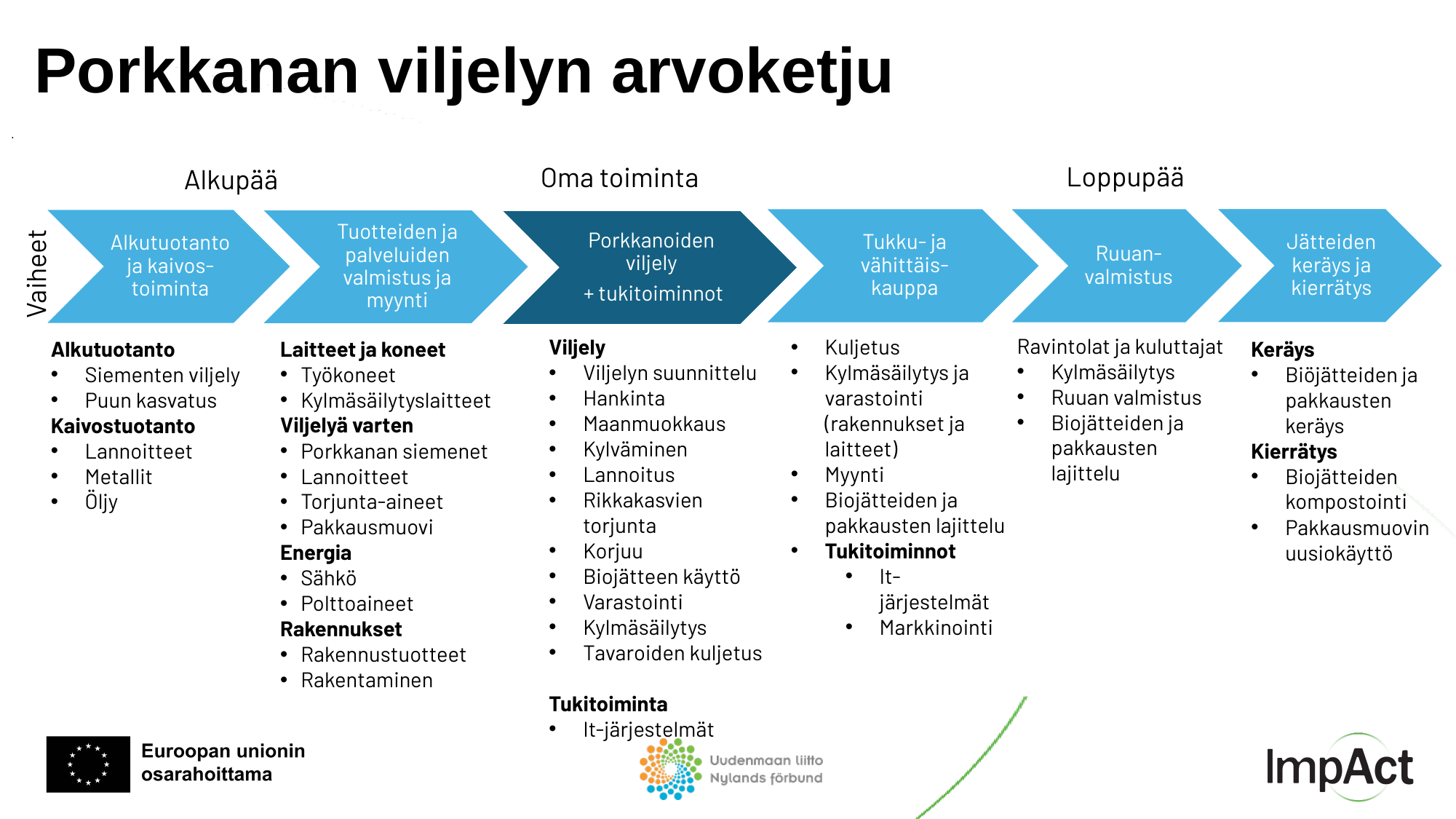

Porkkanan viljelyn arvoketju
Alkutuotanto ja kaivos-toiminta
Tuotteiden ja palveluiden valmistus ja myynti
Porkkanoiden viljely
 + tukitoiminnot
Tukku- ja vähittäis-kauppa
Ruuan-valmistus
Jätteiden keräys ja kierrätys
.

Alkupää
Loppupää
Oma toiminta
Vaiheet
Ravintolat ja kuluttajat
Kylmäsäilytys
Ruuan valmistus
Biojätteiden ja pakkausten  lajittelu

Kuljetus
Kylmäsäilytys ja varastointi (rakennukset ja laitteet)
Myynti
Biojätteiden ja pakkausten lajittelu
Tukitoiminnot
It-järjestelmät
Markkinointi
Viljely
Viljelyn suunnittelu
Hankinta
Maanmuokkaus
Kylväminen
Lannoitus
Rikkakasvien torjunta
Korjuu
Biojätteen käyttö
Varastointi
Kylmäsäilytys
Tavaroiden kuljetus

Tukitoiminta
It-järjestelmät
Alkutuotanto
Siementen viljely
Puun kasvatus
Kaivostuotanto
Lannoitteet
Metallit
Öljy

Laitteet ja koneet
Työkoneet
Kylmäsäilytyslaitteet
Viljelyä varten
Porkkanan siemenet
Lannoitteet
Torjunta-aineet
Pakkausmuovi
Energia
Sähkö
Polttoaineet
Rakennukset
Rakennustuotteet
Rakentaminen
Keräys
Biöjätteiden ja pakkausten keräys
Kierrätys
Biojätteiden kompostointi
Pakkausmuovin uusiokäyttö